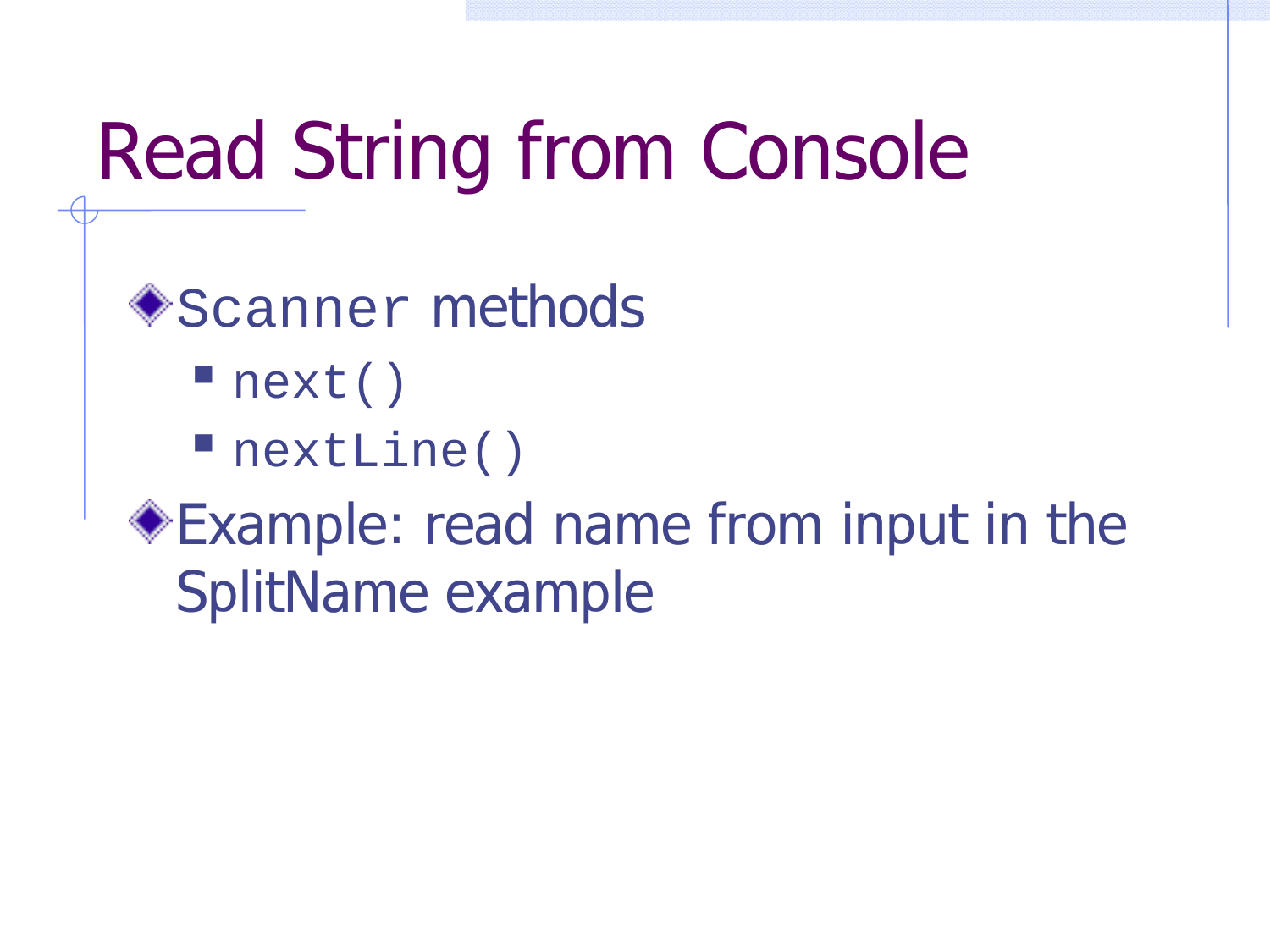

# Read String from Console
Scanner methods
next()
nextLine()
Example: read name from input in the SplitName example